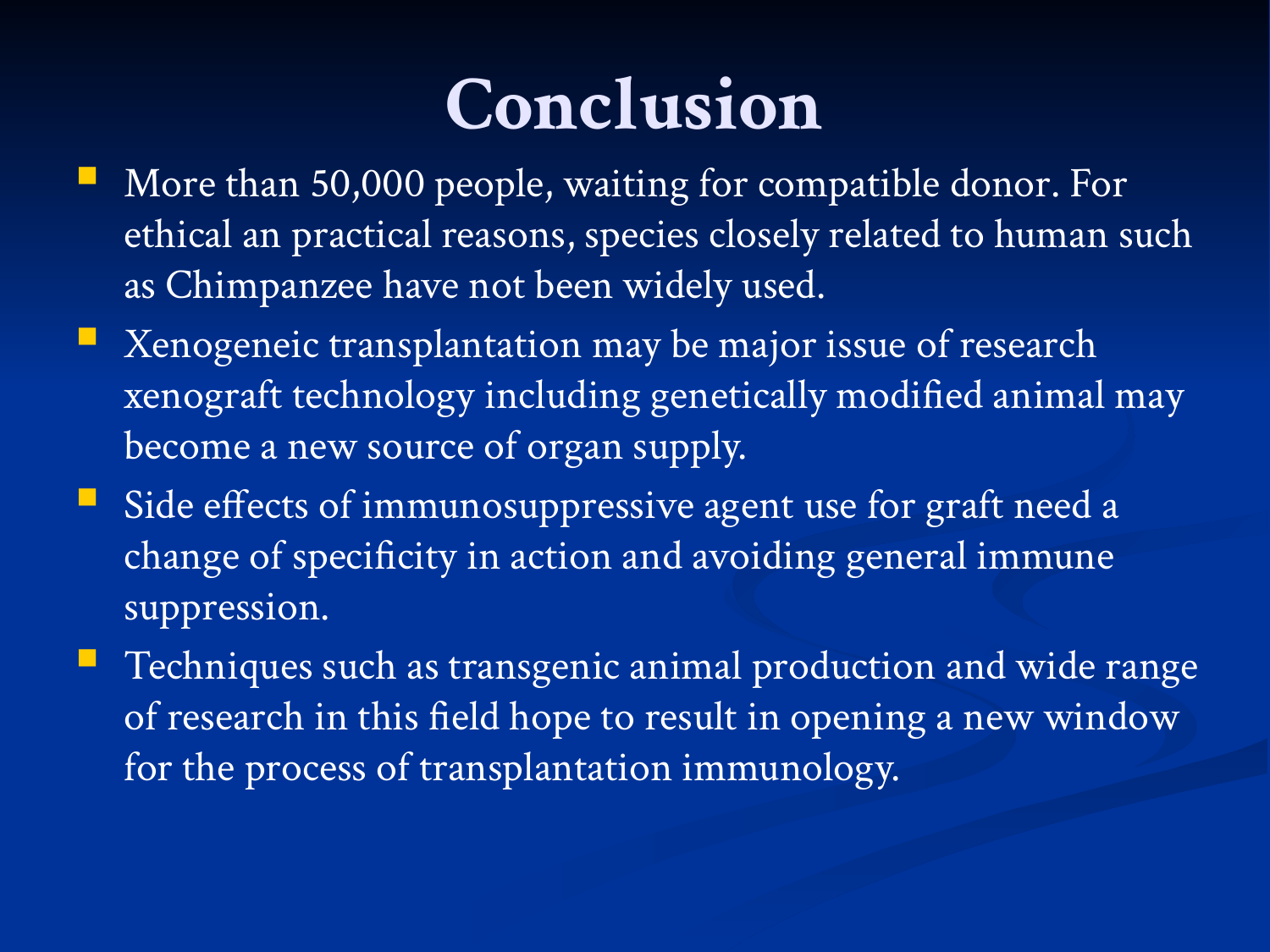

# Conclusion
More than 50,000 people, waiting for compatible donor. For ethical an practical reasons, species closely related to human such as Chimpanzee have not been widely used.
Xenogeneic transplantation may be major issue of research xenograft technology including genetically modified animal may become a new source of organ supply.
Side effects of immunosuppressive agent use for graft need a change of specificity in action and avoiding general immune suppression.
Techniques such as transgenic animal production and wide range of research in this field hope to result in opening a new window for the process of transplantation immunology.